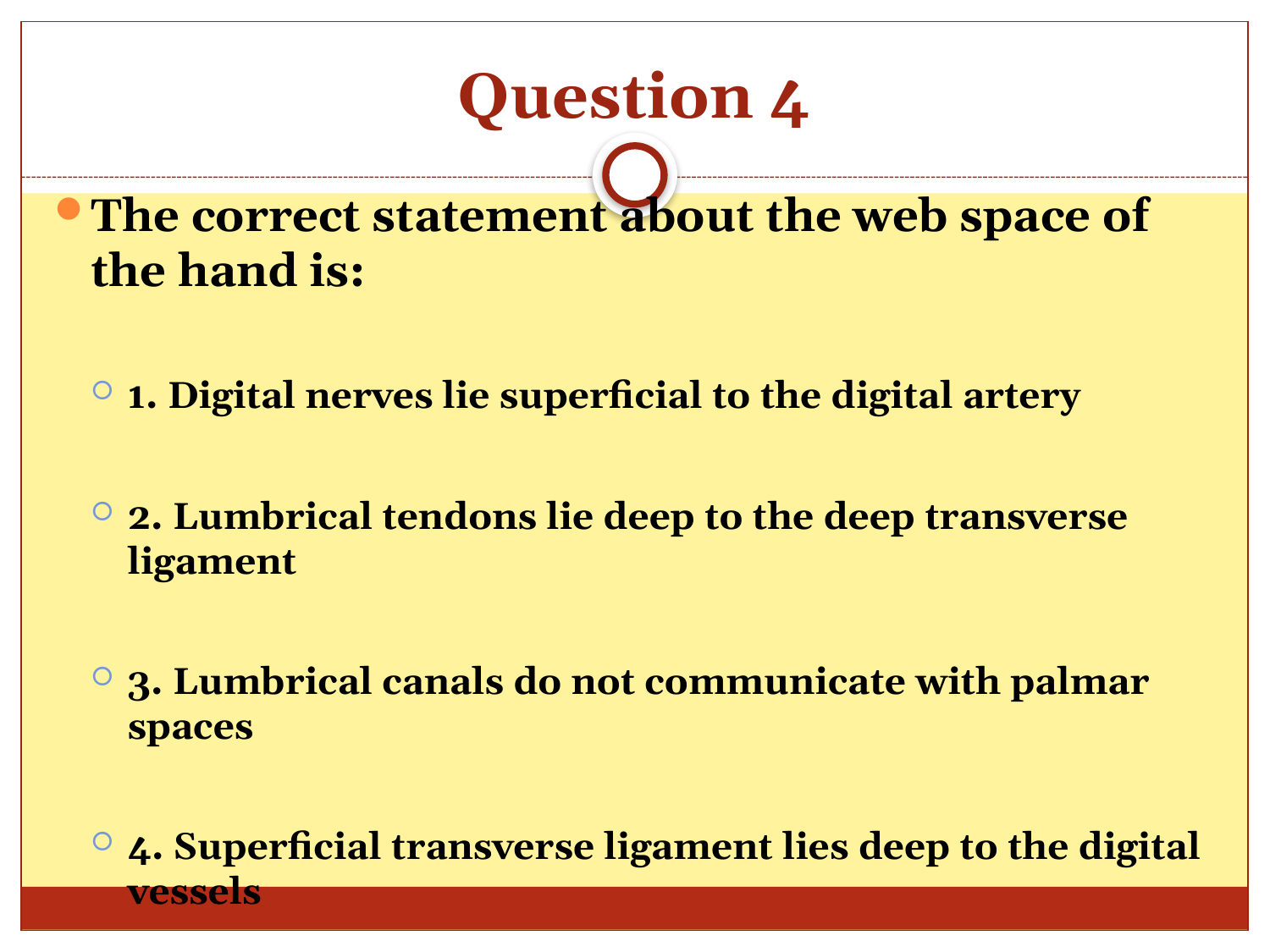

# Question 4
The correct statement about the web space of the hand is:

1. Digital nerves lie superficial to the digital artery

2. Lumbrical tendons lie deep to the deep transverse ligament

3. Lumbrical canals do not communicate with palmar spaces

4. Superficial transverse ligament lies deep to the digital vessels